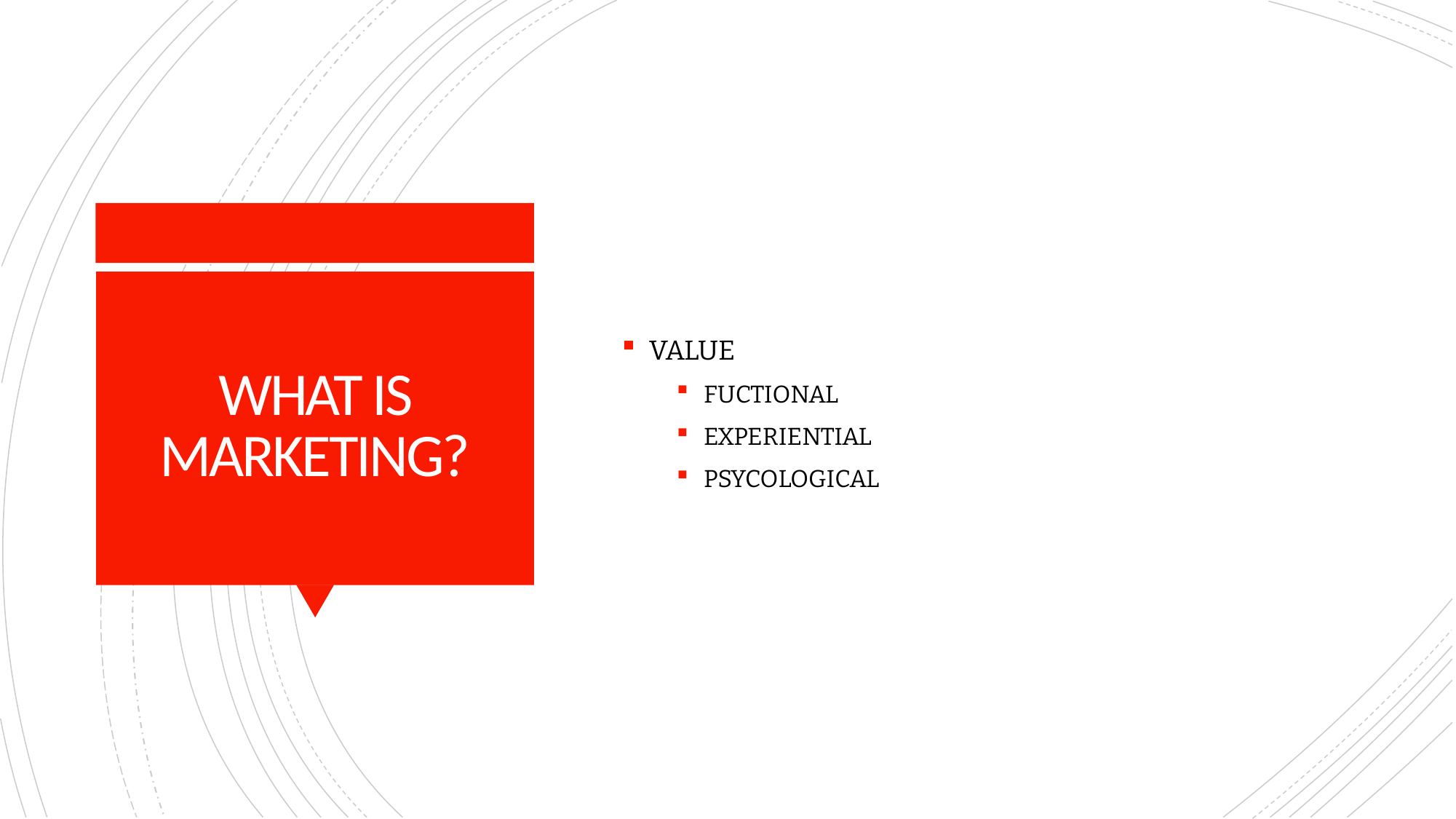

VALUE
FUCTIONAL
EXPERIENTIAL
PSYCOLOGICAL
# WHAT IS MARKETING?